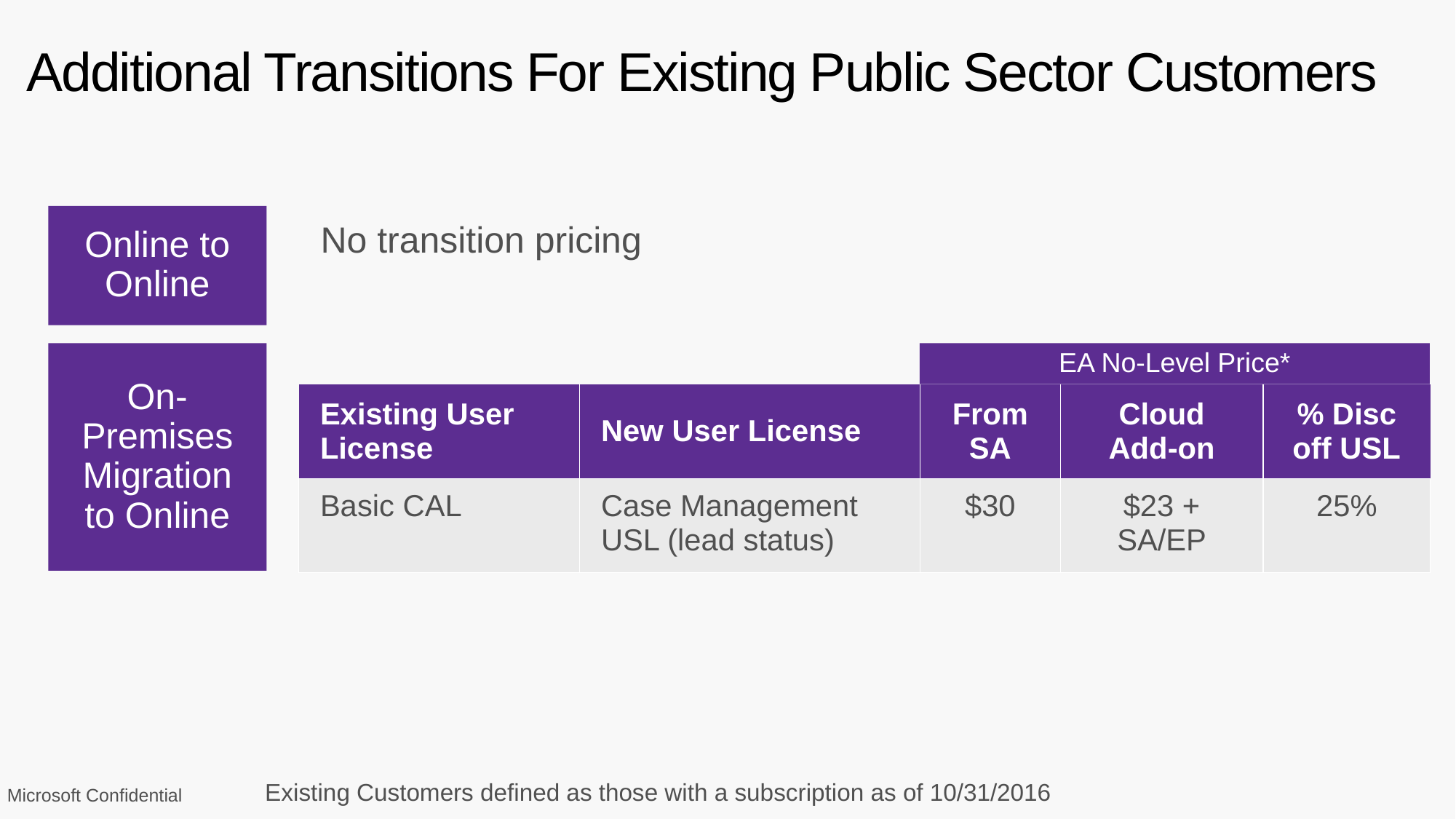

# Additional Transitions For Existing Public Sector Customers
No transition pricing
Online to Online
On-Premises Migration to Online
EA No-Level Price*
| Existing User License | New User License | From SA | Cloud Add-on | % Disc off USL |
| --- | --- | --- | --- | --- |
| Basic CAL | Case Management USL (lead status) | $30 | $23 + SA/EP | 25% |
Existing Customers defined as those with a subscription as of 10/31/2016
Microsoft Confidential